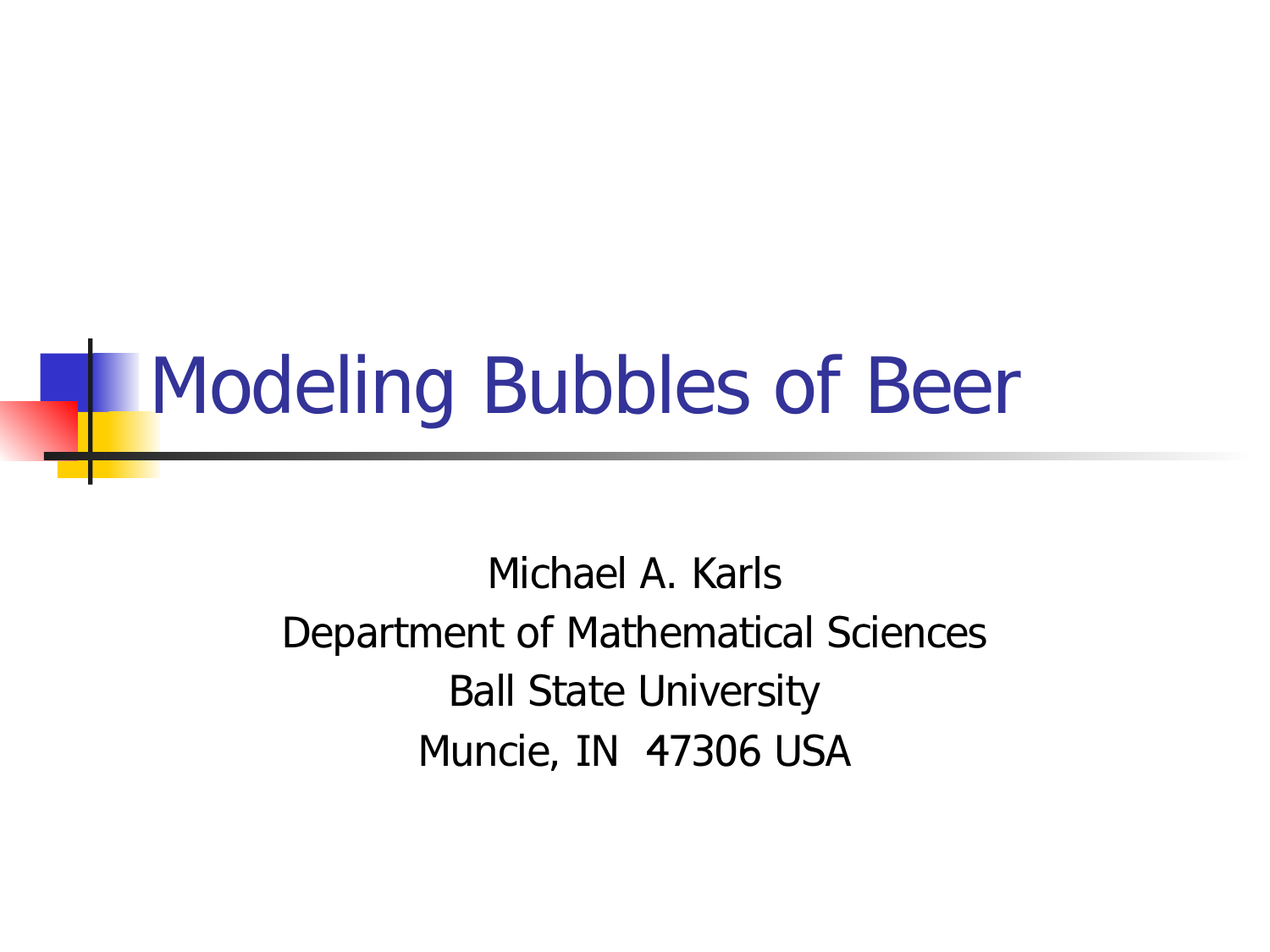

# Modeling Bubbles of Beer
Michael A. Karls
Department of Mathematical Sciences
Ball State University
Muncie, IN  47306 USA